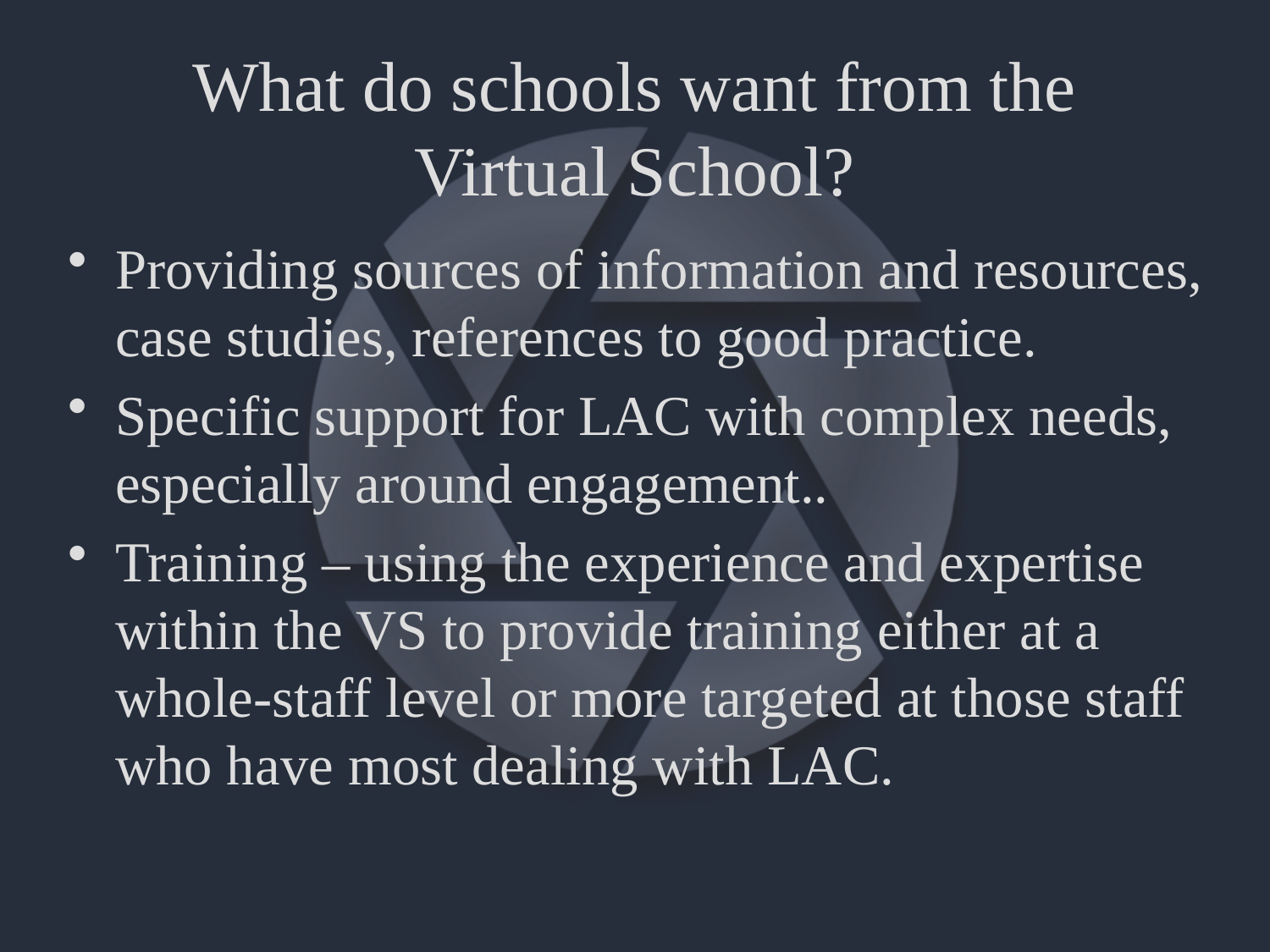

# What do schools want from the Virtual School?
Providing sources of information and resources, case studies, references to good practice.
Specific support for LAC with complex needs, especially around engagement..
Training – using the experience and expertise within the VS to provide training either at a whole-staff level or more targeted at those staff who have most dealing with LAC.